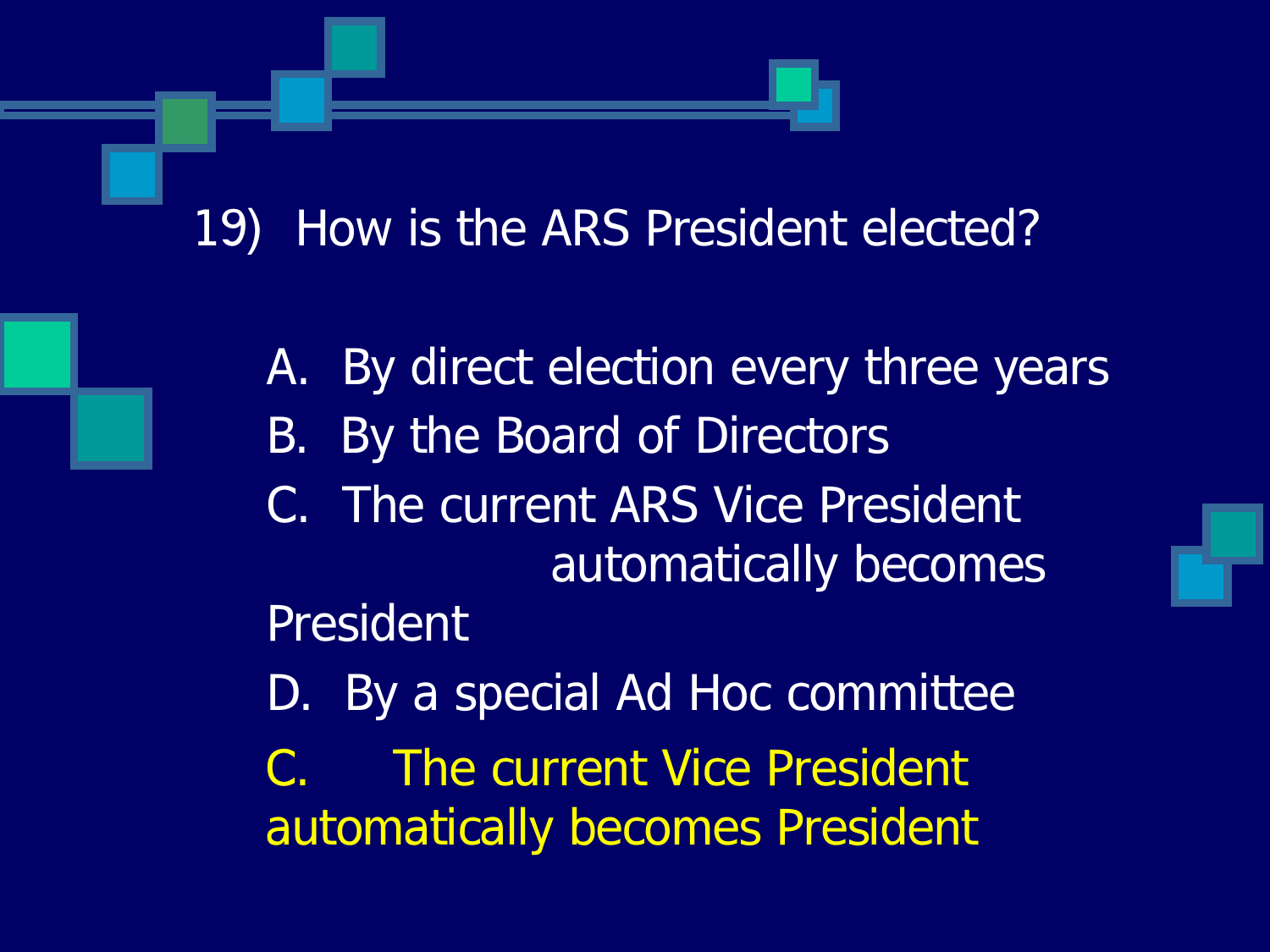

19)  How is the ARS President elected?

	A.  By direct election every three years
	B.  By the Board of Directors
	C.  The current ARS Vice President 	 	  automatically becomes President
	D.  By a special Ad Hoc committee

	C.	The current Vice President automatically becomes President